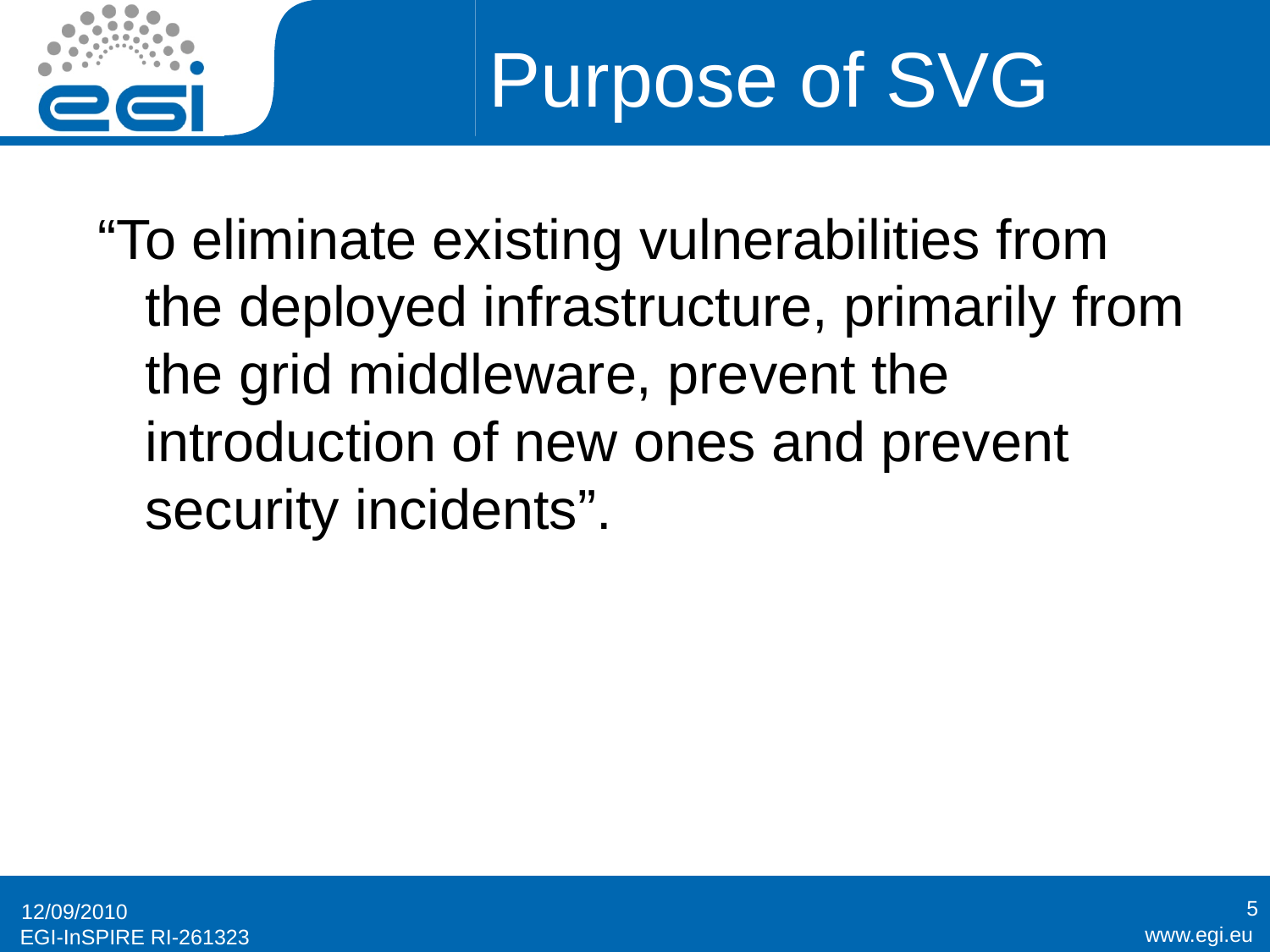

# Purpose of SVG
“To eliminate existing vulnerabilities from the deployed infrastructure, primarily from the grid middleware, prevent the introduction of new ones and prevent security incidents”.

5
12/09/2010